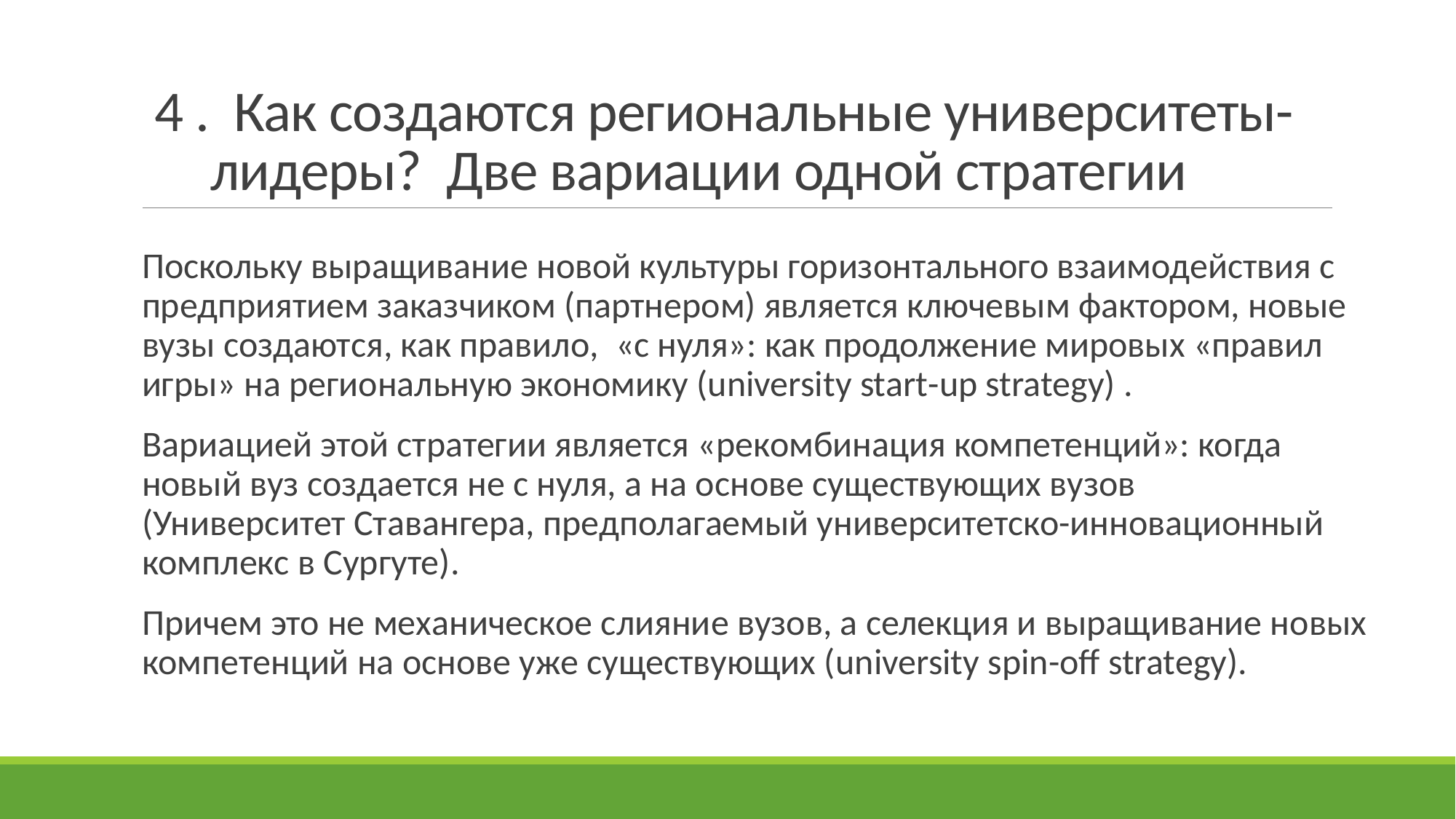

# 4 .  Как создаются региональные университеты-лидеры?  Две вариации одной стратегии
Поскольку выращивание новой культуры горизонтального взаимодействия с  предприятием заказчиком (партнером) является ключевым фактором, новые вузы создаются, как правило,  «с нуля»: как продолжение мировых «правил игры» на региональную экономику (university start-up strategy) .
Вариацией этой стратегии является «рекомбинация компетенций»: когда новый вуз создается не с нуля, а на основе существующих вузов
(Университет Ставангера, предполагаемый университетско-инновационный комплекс в Сургуте).
Причем это не механическое слияние вузов, а селекция и выращивание новых компетенций на основе уже существующих (university spin-off strategy).